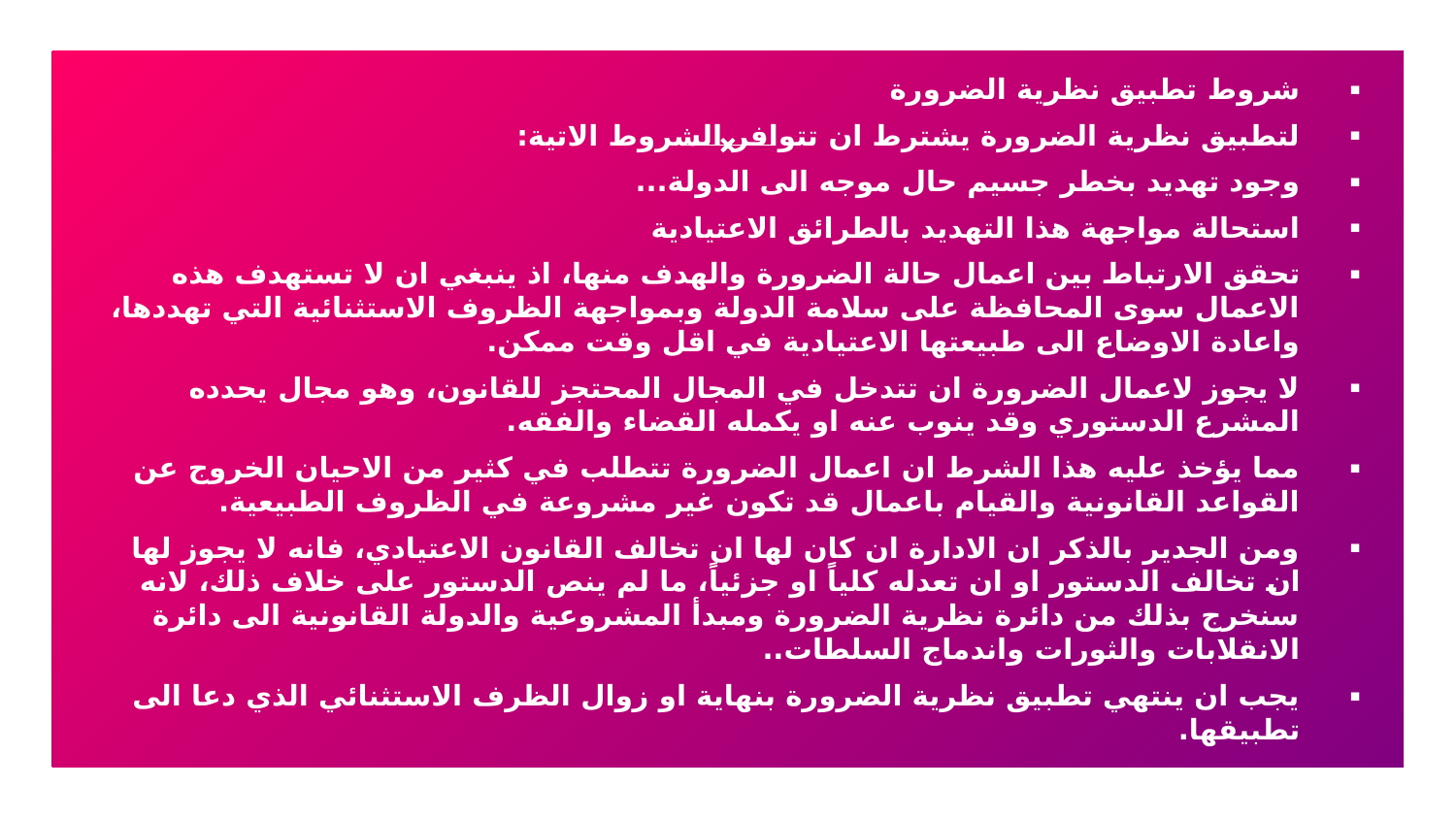

شروط تطبيق نظرية الضرورة
لتطبيق نظرية الضرورة يشترط ان تتوافر الشروط الاتية:
وجود تهديد بخطر جسيم حال موجه الى الدولة...
استحالة مواجهة هذا التهديد بالطرائق الاعتيادية
تحقق الارتباط بين اعمال حالة الضرورة والهدف منها، اذ ينبغي ان لا تستهدف هذه الاعمال سوى المحافظة على سلامة الدولة وبمواجهة الظروف الاستثنائية التي تهددها، واعادة الاوضاع الى طبيعتها الاعتيادية في اقل وقت ممكن.
لا يجوز لاعمال الضرورة ان تتدخل في المجال المحتجز للقانون، وهو مجال يحدده المشرع الدستوري وقد ينوب عنه او يكمله القضاء والفقه.
مما يؤخذ عليه هذا الشرط ان اعمال الضرورة تتطلب في كثير من الاحيان الخروج عن القواعد القانونية والقيام باعمال قد تكون غير مشروعة في الظروف الطبيعية.
ومن الجدير بالذكر ان الادارة ان كان لها ان تخالف القانون الاعتيادي، فانه لا يجوز لها ان تخالف الدستور او ان تعدله كلياً او جزئياً، ما لم ينص الدستور على خلاف ذلك، لانه سنخرج بذلك من دائرة نظرية الضرورة ومبدأ المشروعية والدولة القانونية الى دائرة الانقلابات والثورات واندماج السلطات..
يجب ان ينتهي تطبيق نظرية الضرورة بنهاية او زوال الظرف الاستثنائي الذي دعا الى تطبيقها.